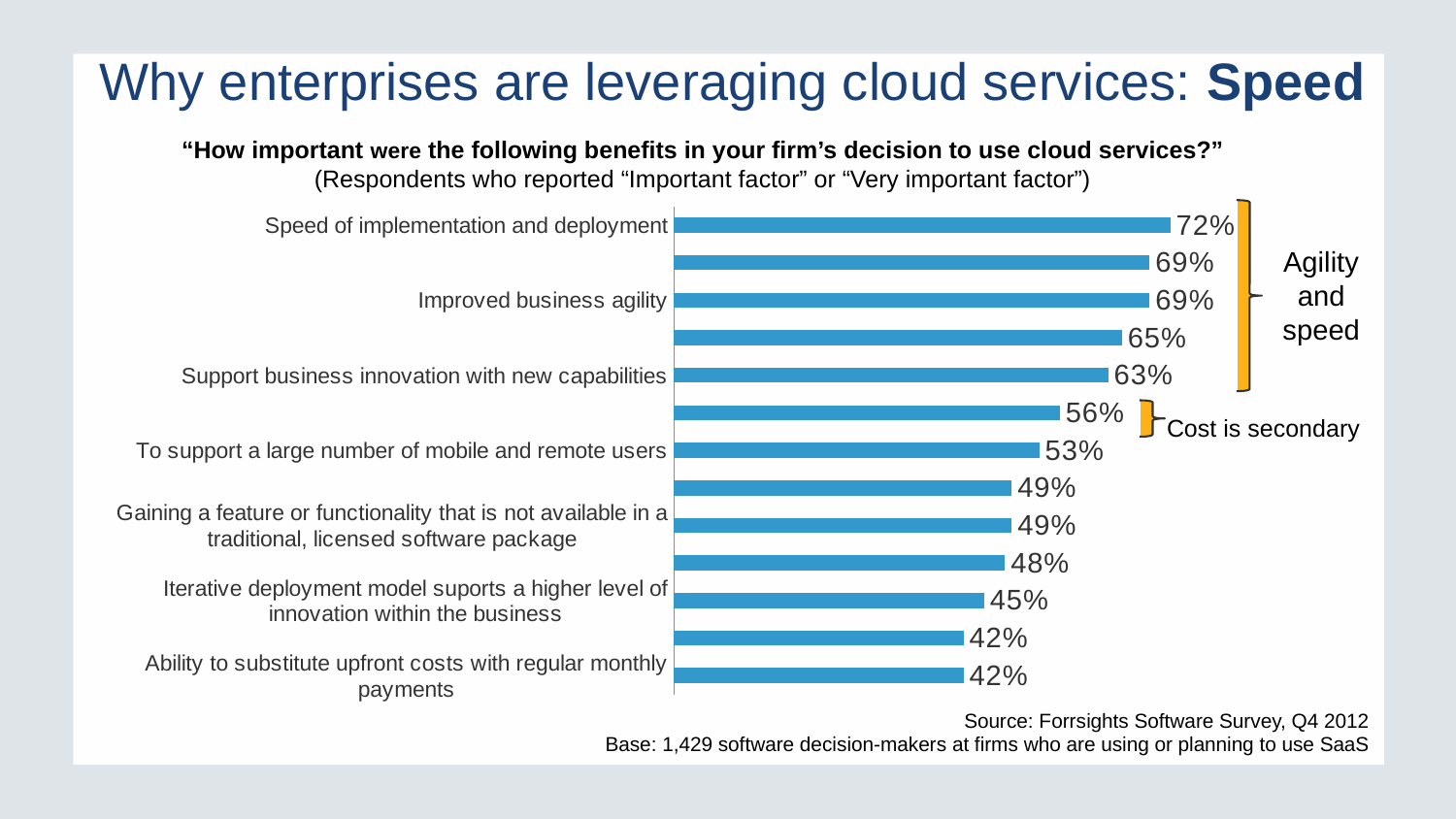

Why enterprises are leveraging cloud services: Speed
“How important were the following benefits in your firm’s decision to use cloud services?”
(Respondents who reported “Important factor” or “Very important factor”)

### Chart

| Category | Series 1 |
|---|---|
| Ability to substitute upfront costs with regular monthly payments | 0.42 |
| Having access to a wide ecosystem of solutions around the core SaaS application | 0.42 |
| Iterative deployment model suports a higher level of innovation within the business | 0.45 |
| Improve collaboration with business partners (suppliers, customers) | 0.48 |
| Gaining a feature or functionality that is not available in a traditional, licensed software package | 0.49 |
| Lack of in-house IT staff to maintain a traditional software solution | 0.49 |
| To support a large number of mobile and remote users | 0.53 |
| Lower overall costs | 0.56 |
| Support business innovation with new capabilities | 0.63 |
| Faster delivery of new features and functions from SaaS/as-a-service providers | 0.65 |
| Improved business agility | 0.69 |
| Allows us to focus resources on more important projects | 0.69 |
| Speed of implementation and deployment | 0.72 |
Agility and speed

Cost is secondary
Source: Forrsights Software Survey, Q4 2012
Base: 1,429 software decision-makers at firms who are using or planning to use SaaS